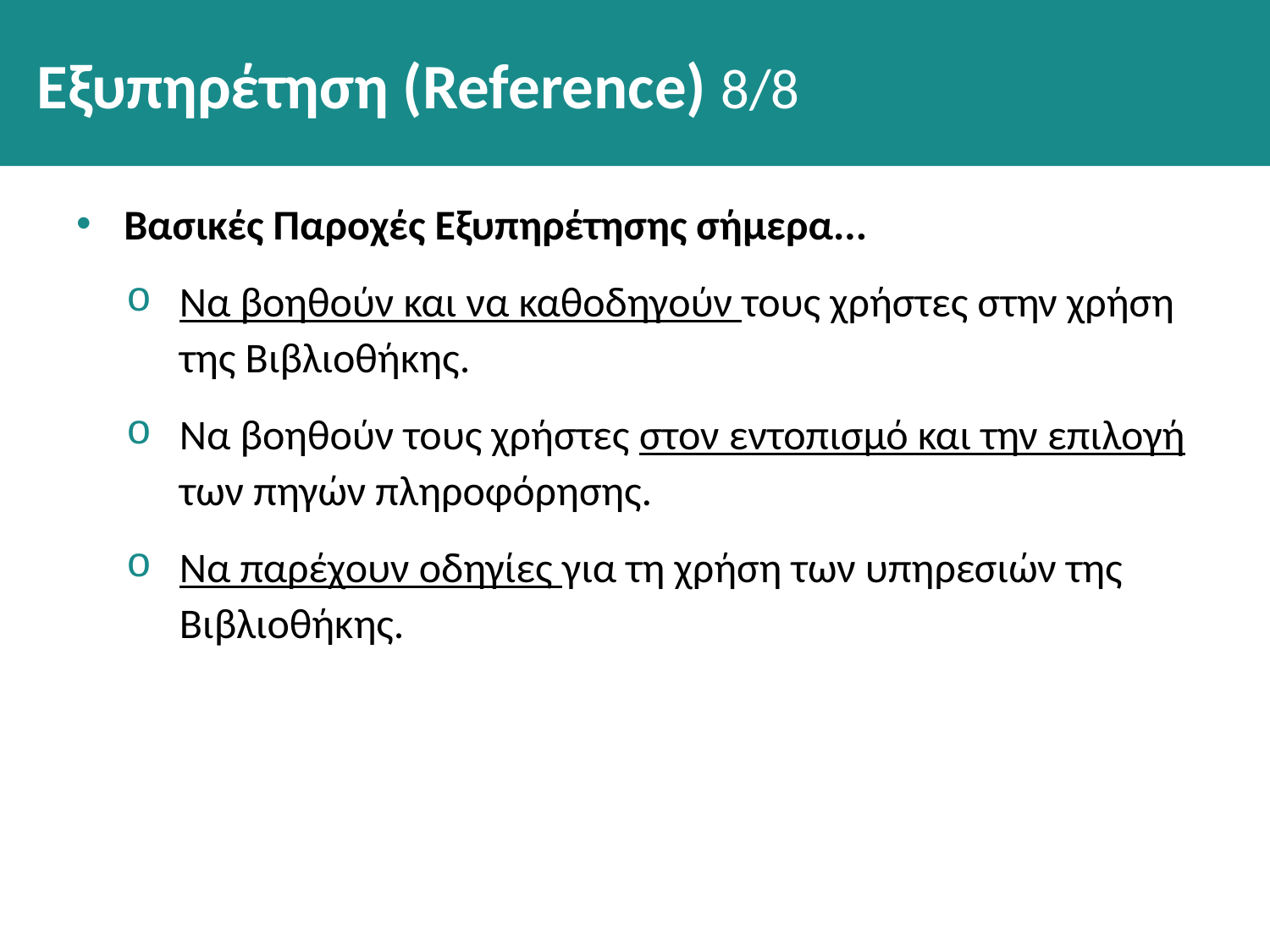

# Εξυπηρέτηση (Reference) 8/8
Βασικές Παροχές Εξυπηρέτησης σήμερα...
Να βοηθούν και να καθοδηγούν τους χρήστες στην χρήση της Βιβλιοθήκης.
Να βοηθούν τους χρήστες στον εντοπισμό και την επιλογή των πηγών πληροφόρησης.
Να παρέχουν οδηγίες για τη χρήση των υπηρεσιών της Βιβλιοθήκης.